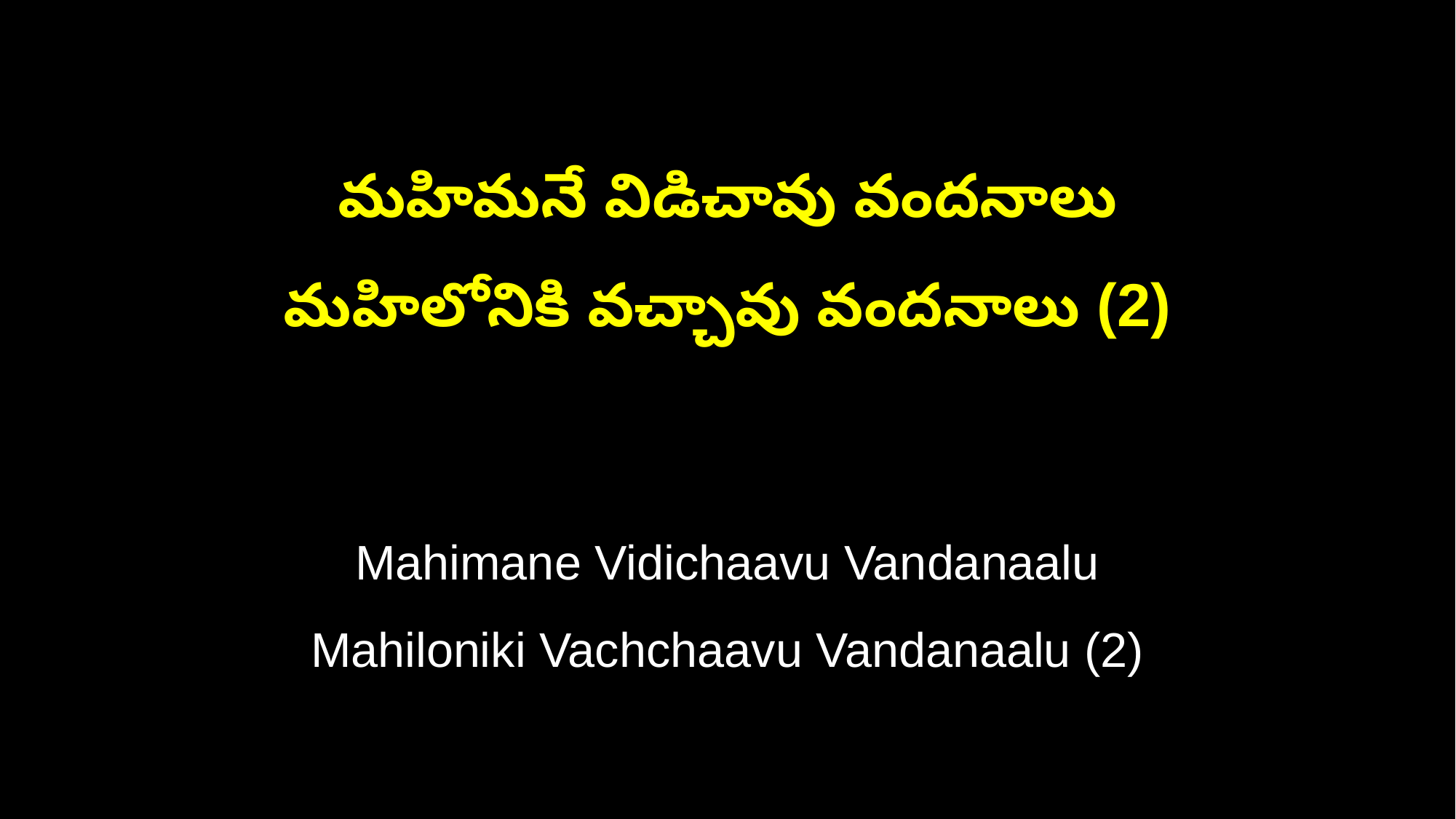

మహిమనే విడిచావు వందనాలు
మహిలోనికి వచ్చావు వందనాలు (2)
Mahimane Vidichaavu Vandanaalu
Mahiloniki Vachchaavu Vandanaalu (2)